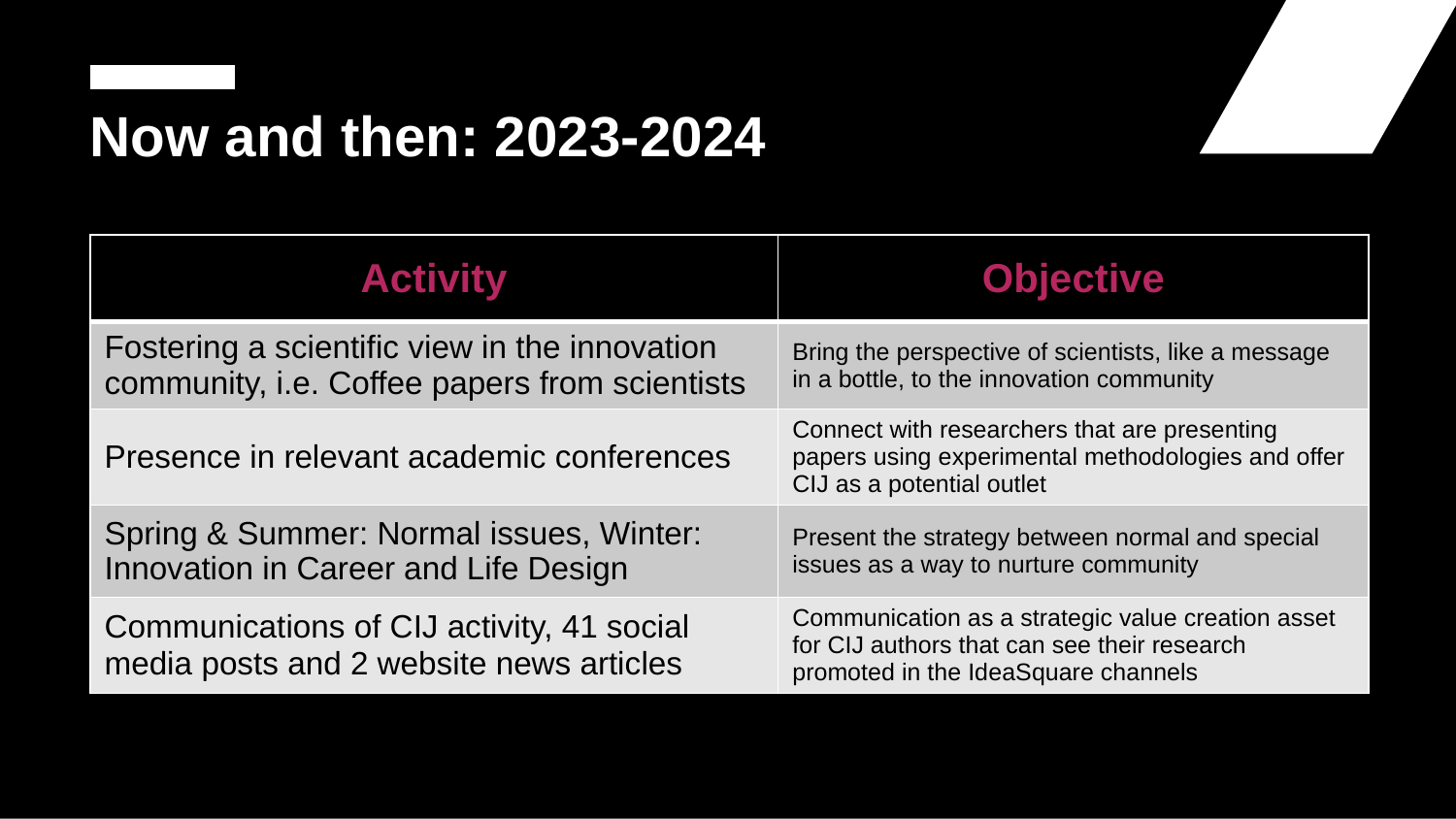

# Now and then: 2023-2024

| Activity | Objective |
| --- | --- |
| Fostering a scientific view in the innovation community, i.e. Coffee papers from scientists | Bring the perspective of scientists, like a message in a bottle, to the innovation community |
| Presence in relevant academic conferences | Connect with researchers that are presenting papers using experimental methodologies and offer CIJ as a potential outlet |
| Spring & Summer: Normal issues, Winter: Innovation in Career and Life Design | Present the strategy between normal and special issues as a way to nurture community |
| Communications of CIJ activity, 41 social media posts and 2 website news articles | Communication as a strategic value creation asset for CIJ authors that can see their research promoted in the IdeaSquare channels |